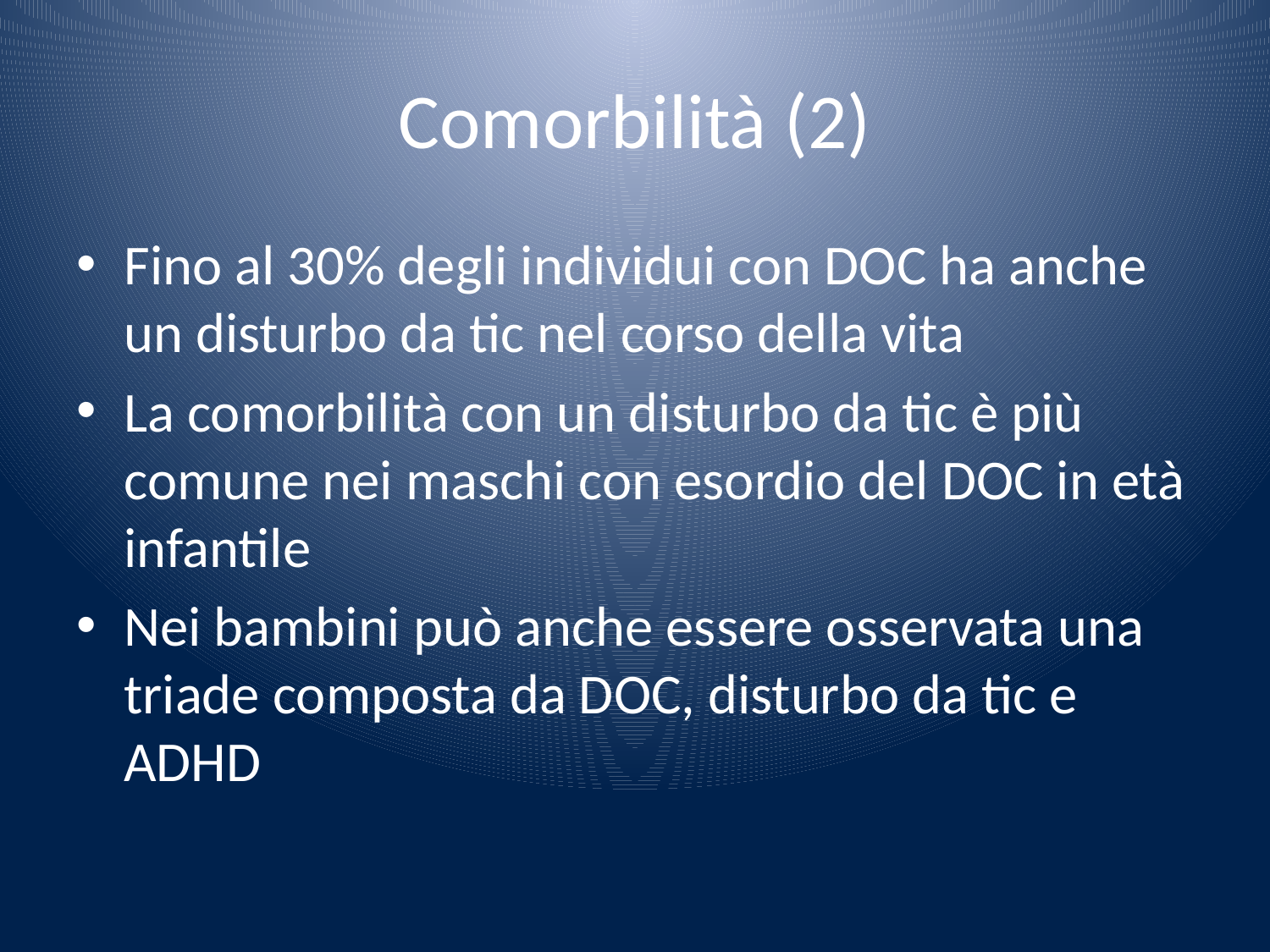

# Comorbilità (2)
Fino al 30% degli individui con DOC ha anche un disturbo da tic nel corso della vita
La comorbilità con un disturbo da tic è più comune nei maschi con esordio del DOC in età infantile
Nei bambini può anche essere osservata una triade composta da DOC, disturbo da tic e ADHD